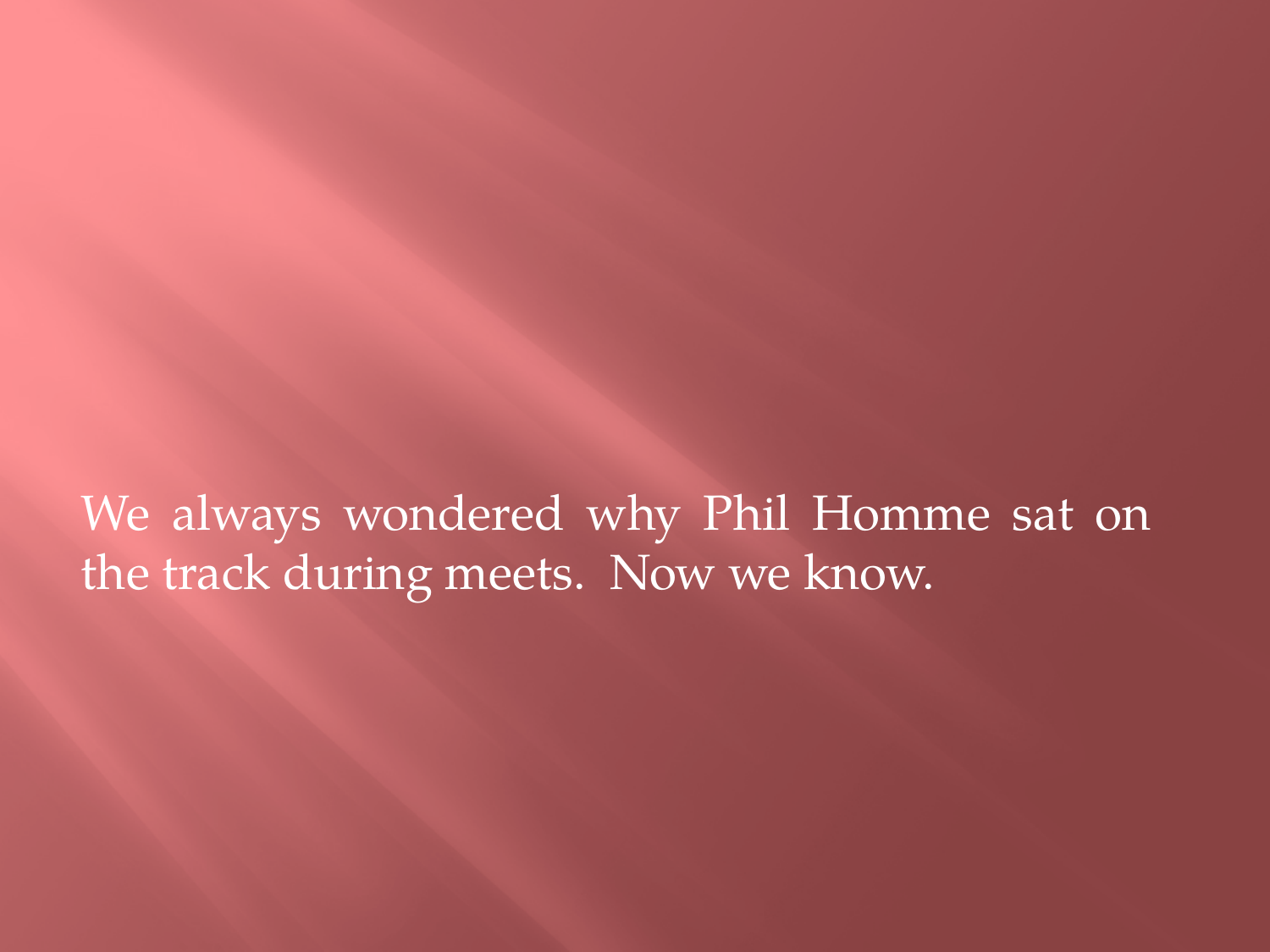

We always wondered why Phil Homme sat on the track during meets.  Now we know.